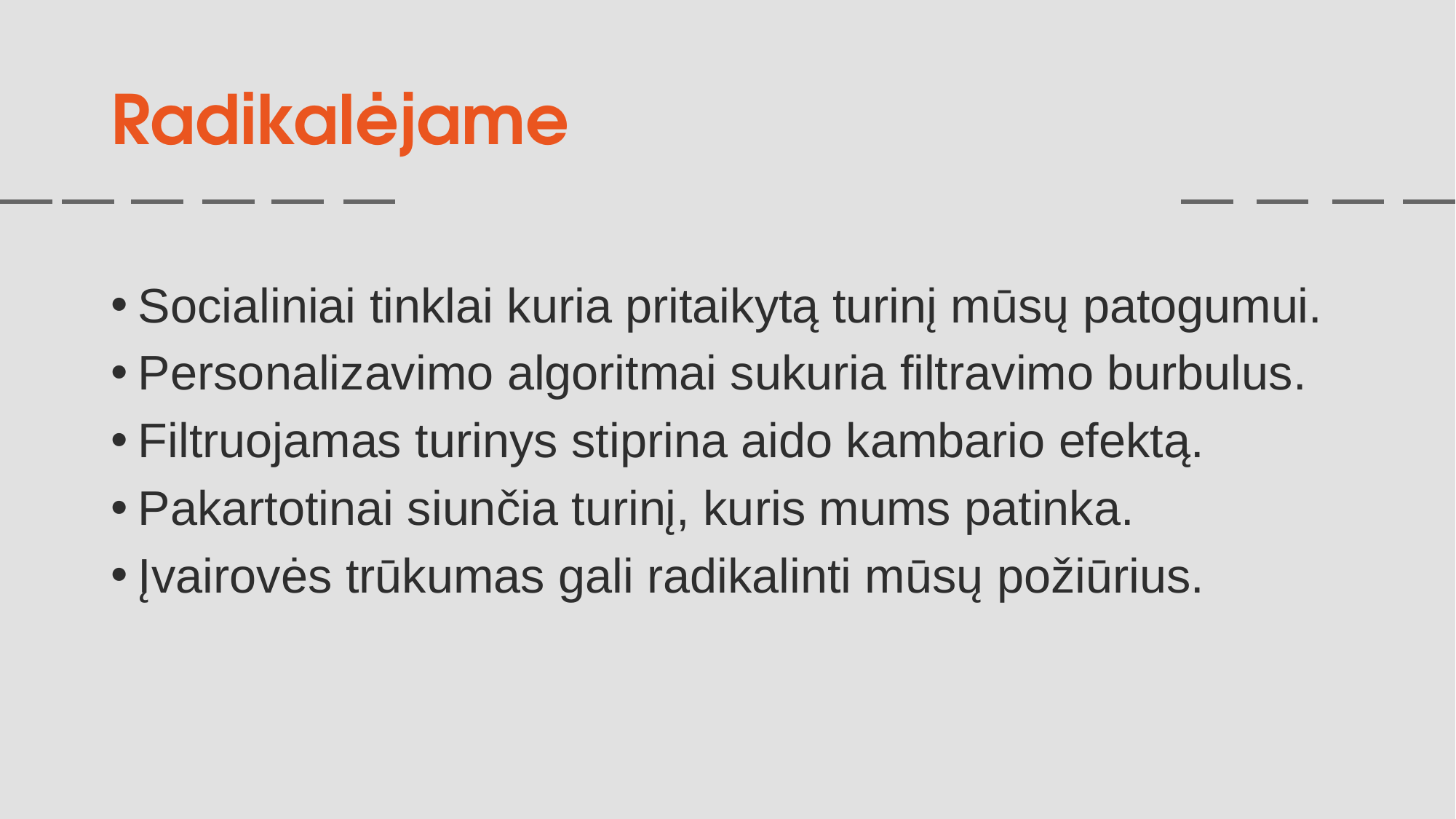

# Radikalėjame
Socialiniai tinklai kuria pritaikytą turinį mūsų patogumui.
Personalizavimo algoritmai sukuria filtravimo burbulus.
Filtruojamas turinys stiprina aido kambario efektą.
Pakartotinai siunčia turinį, kuris mums patinka.
Įvairovės trūkumas gali radikalinti mūsų požiūrius.